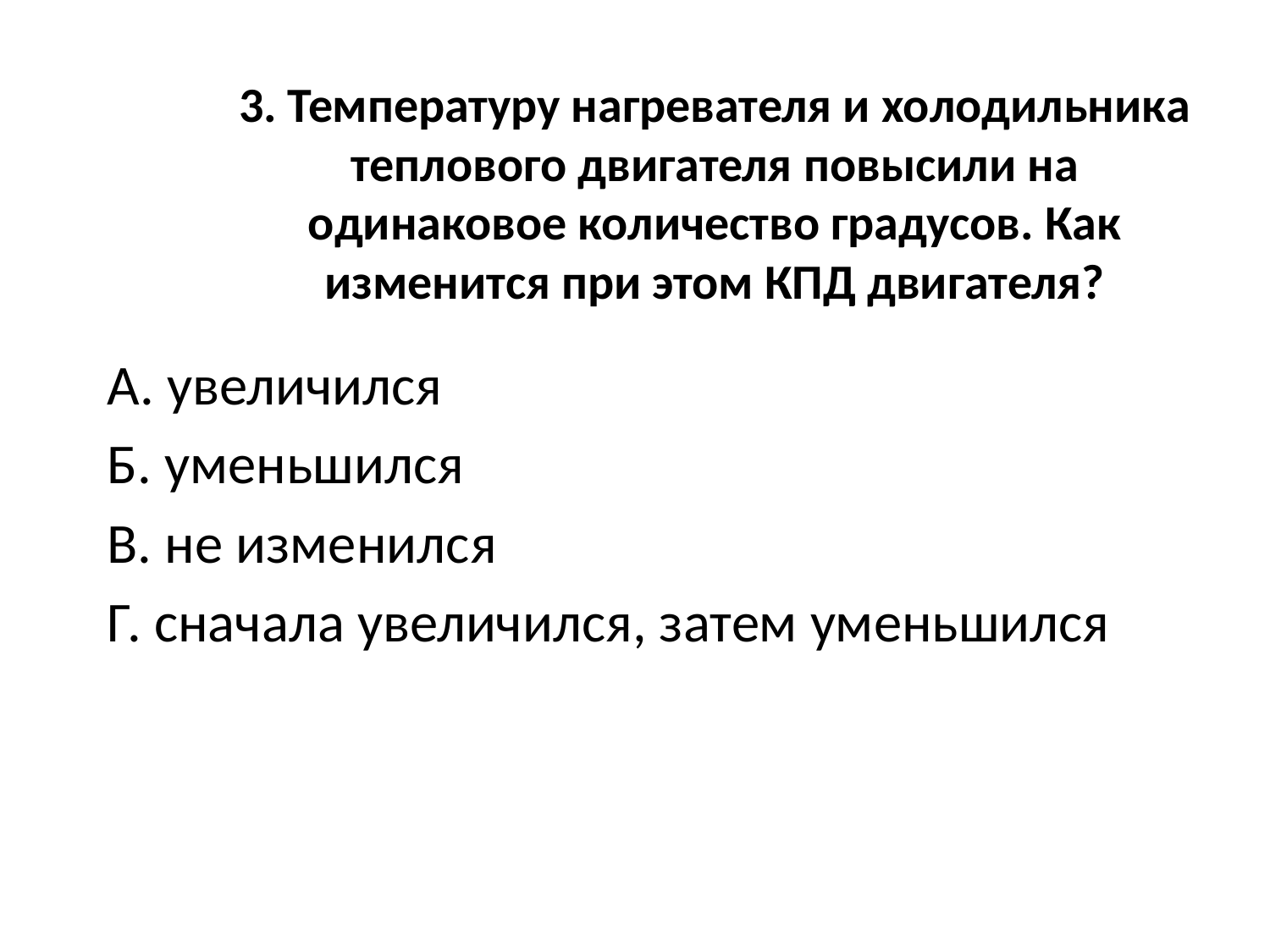

# 3. Температуру нагревателя и холодильника теплового двигателя повысили на одинаковое количество градусов. Как изменится при этом КПД двигателя?
А. увеличился
Б. уменьшился
В. не изменился
Г. сначала увеличился, затем уменьшился